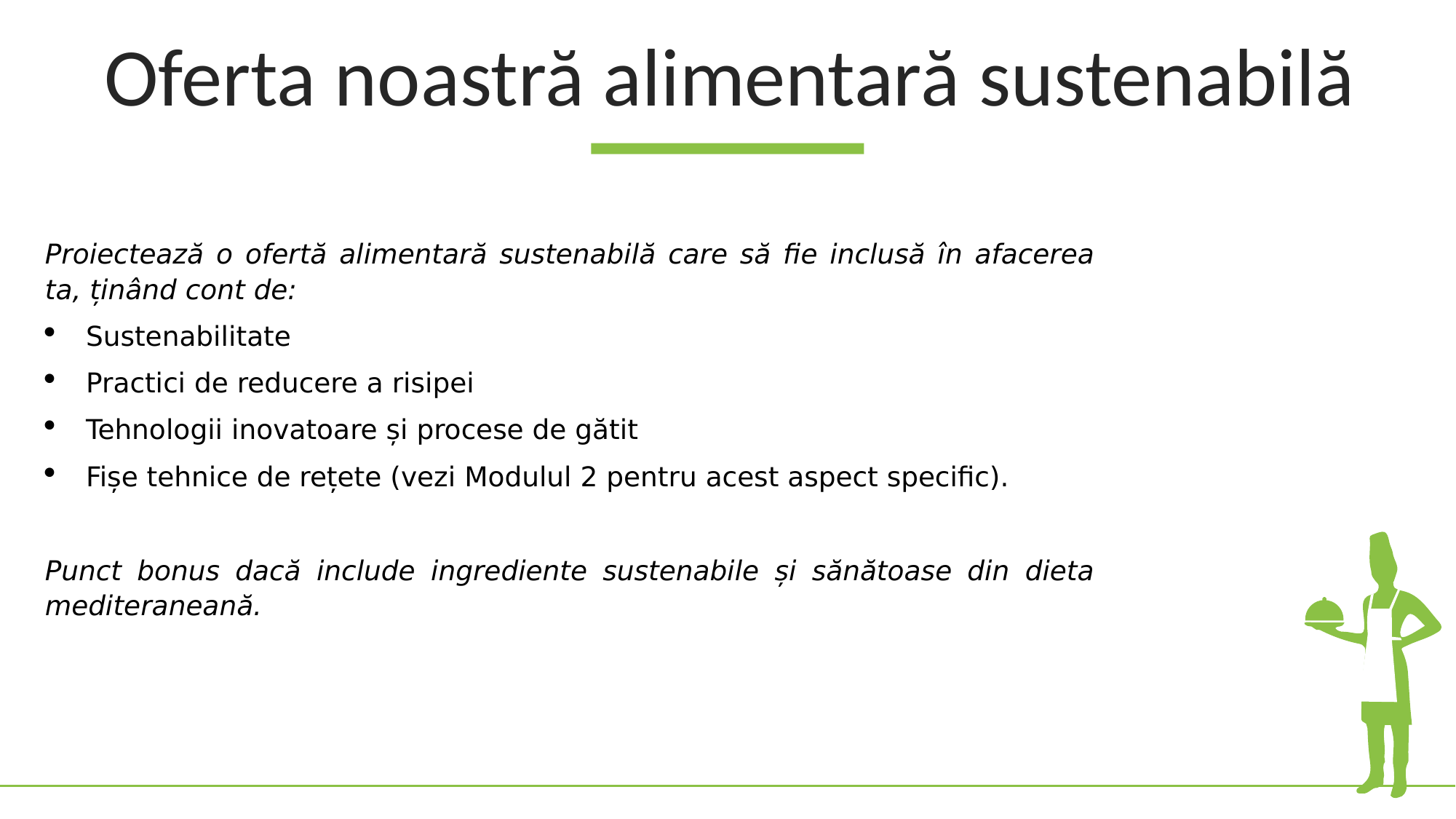

Oferta noastră alimentară sustenabilă
Proiectează o ofertă alimentară sustenabilă care să fie inclusă în afacerea ta, ținând cont de:
Sustenabilitate
Practici de reducere a risipei
Tehnologii inovatoare și procese de gătit
Fișe tehnice de rețete (vezi Modulul 2 pentru acest aspect specific).

Punct bonus dacă include ingrediente sustenabile și sănătoase din dieta mediteraneană.